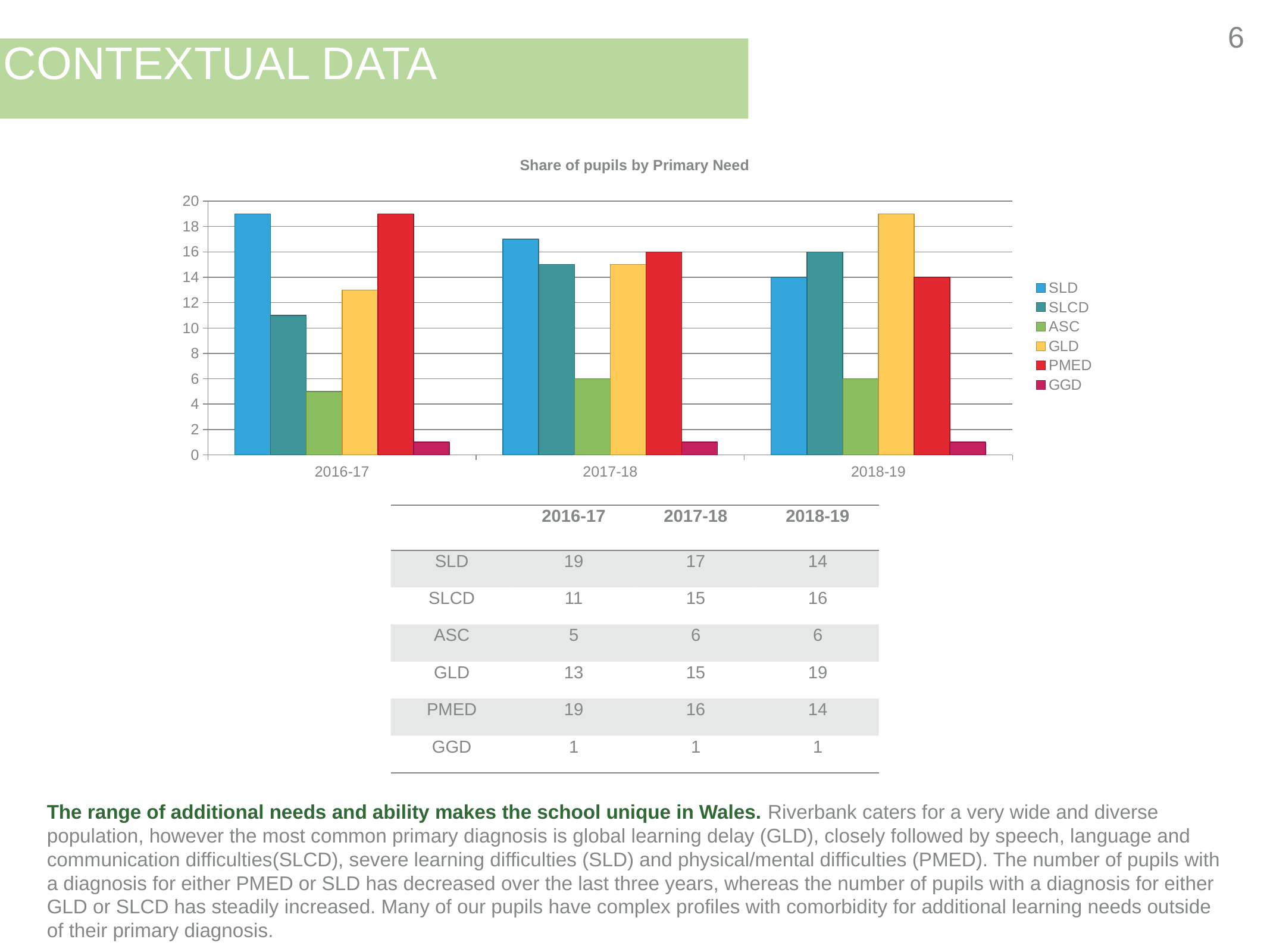

6
Contextual data

Share of pupils by Primary Need

### Chart

| Category | SLD | SLCD | ASC | GLD | PMED | GGD |
|---|---|---|---|---|---|---|
| 2016-17 | 19.0 | 11.0 | 5.0 | 13.0 | 19.0 | 1.0 |
| 2017-18 | 17.0 | 15.0 | 6.0 | 15.0 | 16.0 | 1.0 |
| 2018-19 | 14.0 | 16.0 | 6.0 | 19.0 | 14.0 | 1.0 |
|  | 2016-17 | 2017-18 | 2018-19 |
| --- | --- | --- | --- |
| SLD | 19 | 17 | 14 |
| SLCD | 11 | 15 | 16 |
| ASC | 5 | 6 | 6 |
| GLD | 13 | 15 | 19 |
| PMED | 19 | 16 | 14 |
| GGD | 1 | 1 | 1 |
The range of additional needs and ability makes the school unique in Wales. Riverbank caters for a very wide and diverse population, however the most common primary diagnosis is global learning delay (GLD), closely followed by speech, language and communication difficulties(SLCD), severe learning difficulties (SLD) and physical/mental difficulties (PMED). The number of pupils with a diagnosis for either PMED or SLD has decreased over the last three years, whereas the number of pupils with a diagnosis for either GLD or SLCD has steadily increased. Many of our pupils have complex profiles with comorbidity for additional learning needs outside of their primary diagnosis.